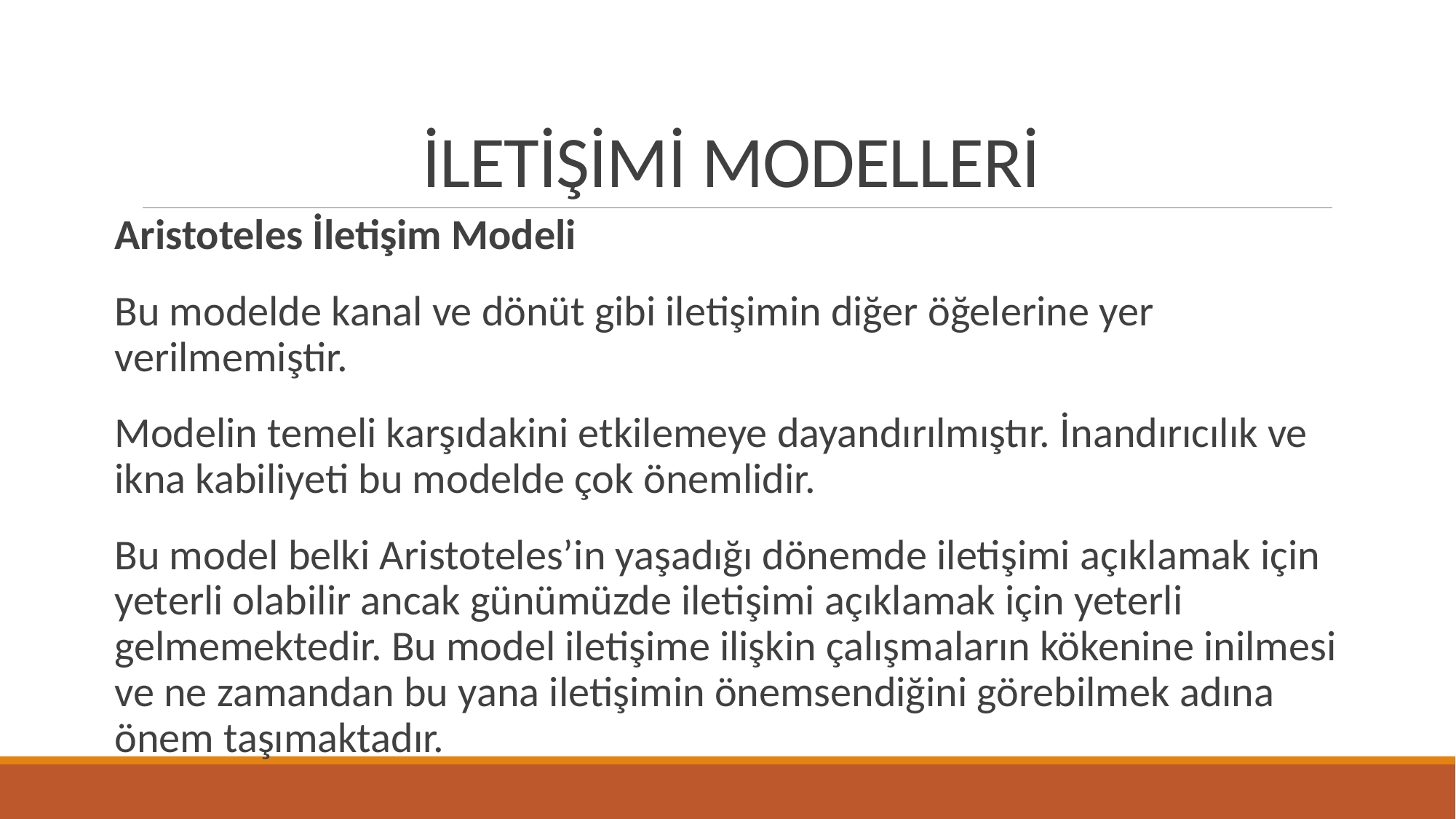

# İLETİŞİMİ MODELLERİ
Aristoteles İletişim Modeli
Bu modelde kanal ve dönüt gibi iletişimin diğer öğelerine yer verilmemiştir.
Modelin temeli karşıdakini etkilemeye dayandırılmıştır. İnandırıcılık ve ikna kabiliyeti bu modelde çok önemlidir.
Bu model belki Aristoteles’in yaşadığı dönemde iletişimi açıklamak için yeterli olabilir ancak günümüzde iletişimi açıklamak için yeterli gelmemektedir. Bu model iletişime ilişkin çalışmaların kökenine inilmesi ve ne zamandan bu yana iletişimin önemsendiğini görebilmek adına önem taşımaktadır.